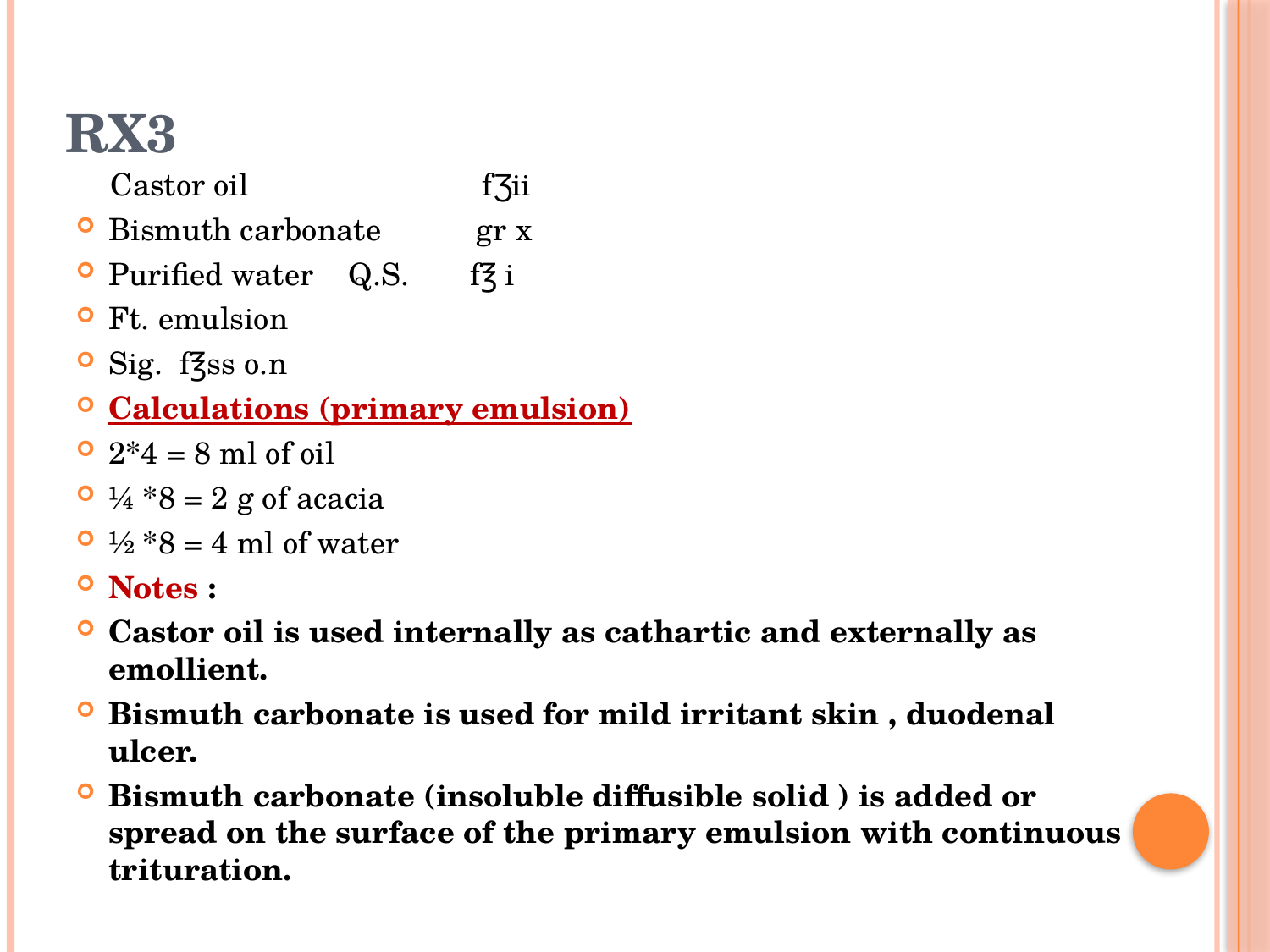

# Rx3
    Castor oil                           fƷii
Bismuth carbonate           gr x
Purified water    Q.S.       f℥ i
Ft. emulsion
Sig.  f℥ss o.n
Calculations (primary emulsion)
2*4 = 8 ml of oil
¼ *8 = 2 g of acacia
½ *8 = 4 ml of water
Notes :
Castor oil is used internally as cathartic and externally as emollient.
Bismuth carbonate is used for mild irritant skin , duodenal ulcer.
Bismuth carbonate (insoluble diffusible solid ) is added or spread on the surface of the primary emulsion with continuous trituration.